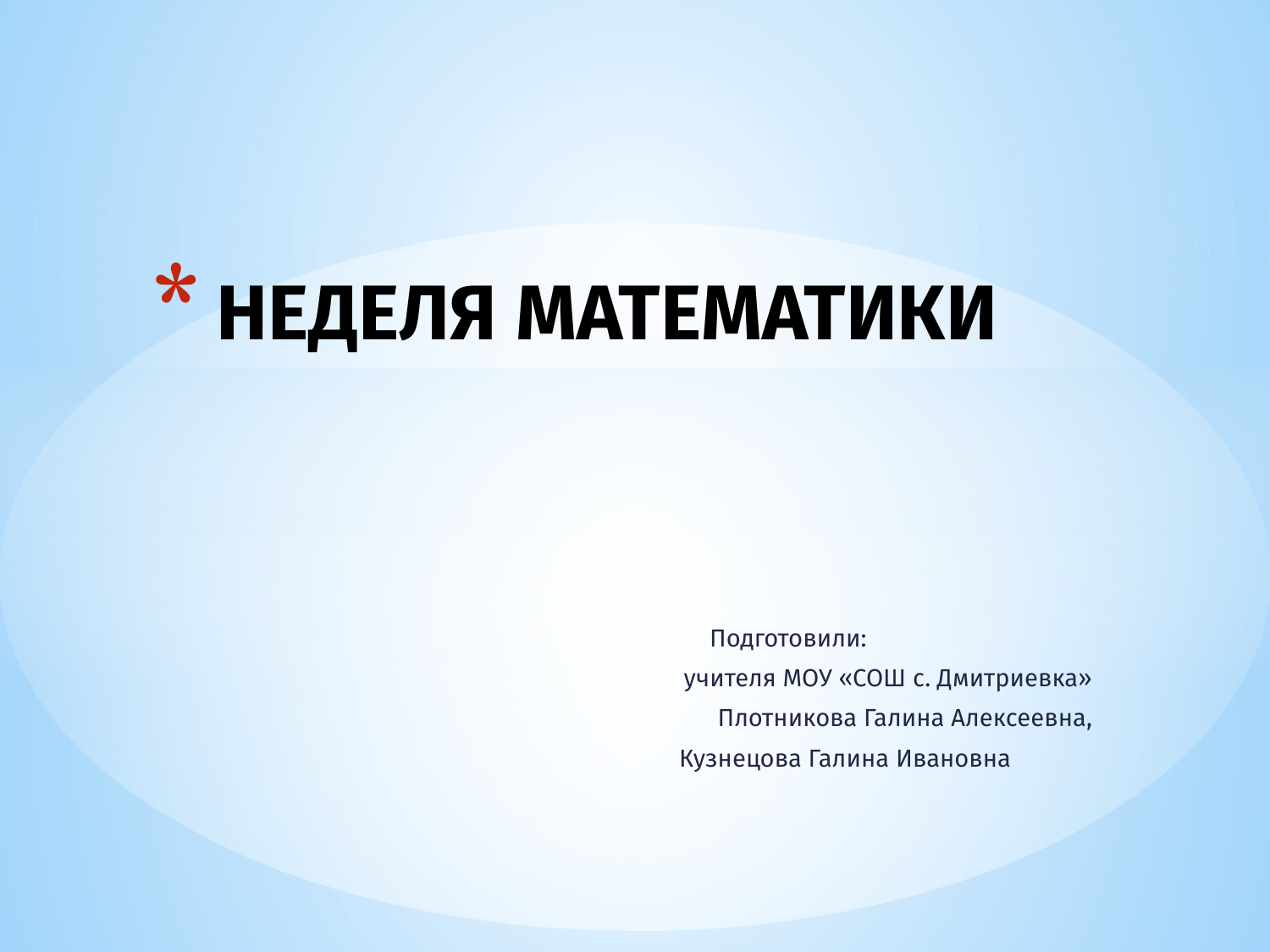

# НЕДЕЛЯ МАТЕМАТИКИ
                                                                           Подготовили:
учителя МОУ «СОШ с. Дмитриевка»
Плотникова Галина Алексеевна,
                                                            Кузнецова Галина Ивановна